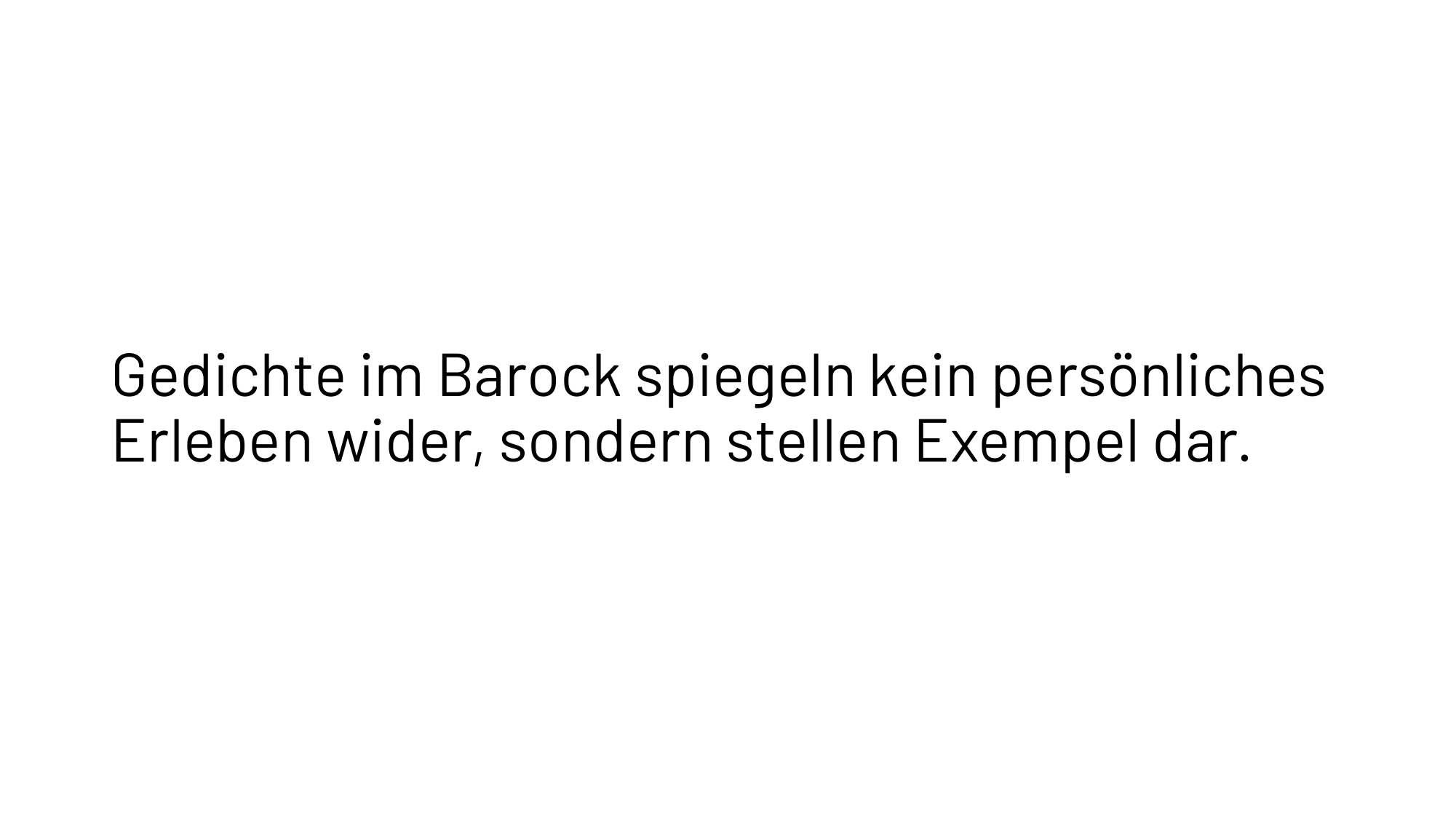

# Gedichte im Barock spiegeln kein persönliches Erleben wider, sondern stellen Exempel dar.